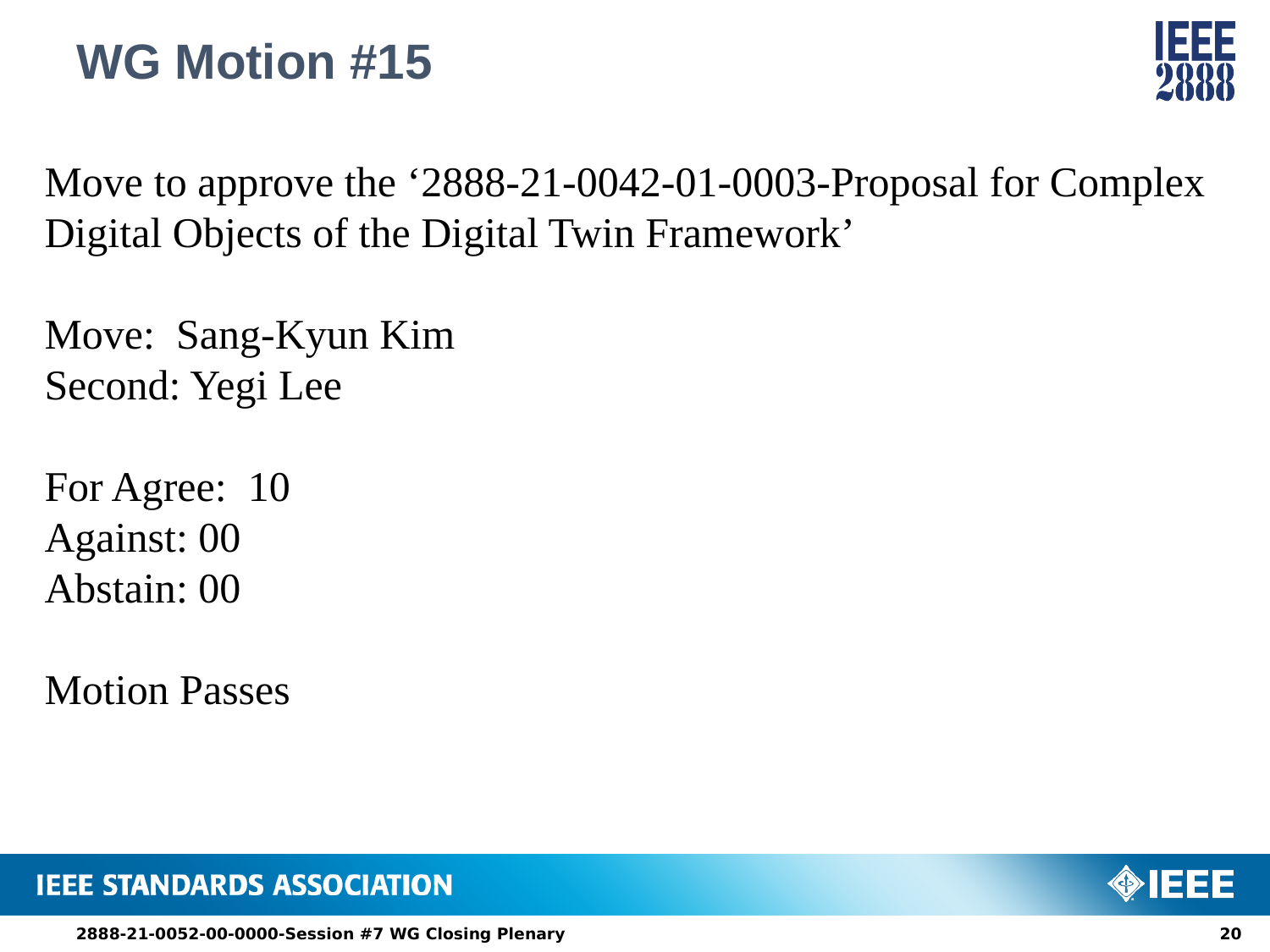

# WG Motion #15
Move to approve the ‘2888-21-0042-01-0003-Proposal for Complex Digital Objects of the Digital Twin Framework’

Move:  Sang-Kyun Kim
Second: Yegi Lee

For Agree:  10
Against: 00
Abstain: 00

Motion Passes
2888-21-0052-00-0000-Session #7 WG Closing Plenary
20